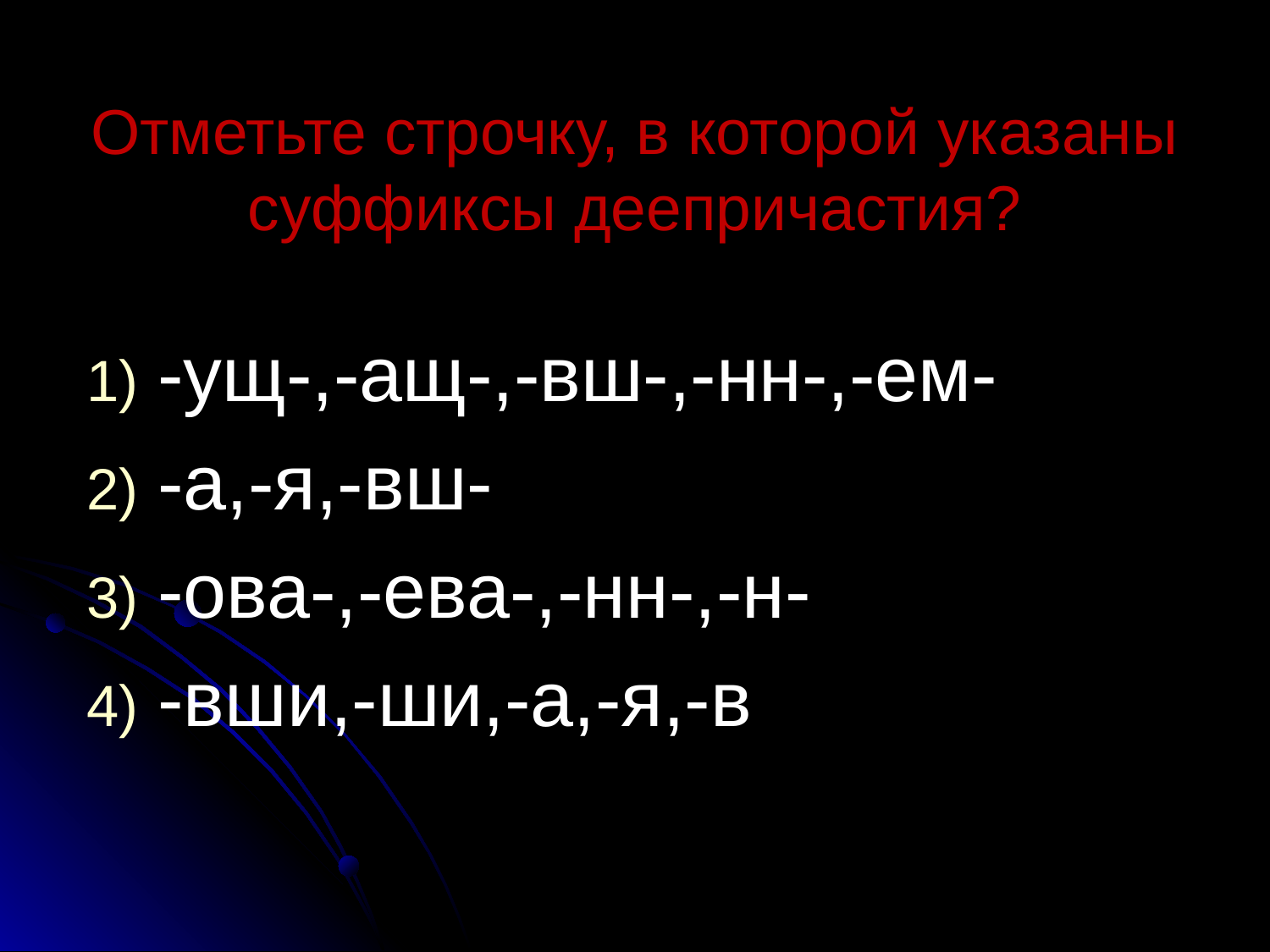

# Отметьте строчку, в которой указаны суффиксы деепричастия?
-ущ-,-ащ-,-вш-,-нн-,-ем-
-а,-я,-вш-
-ова-,-ева-,-нн-,-н-
-вши,-ши,-а,-я,-в